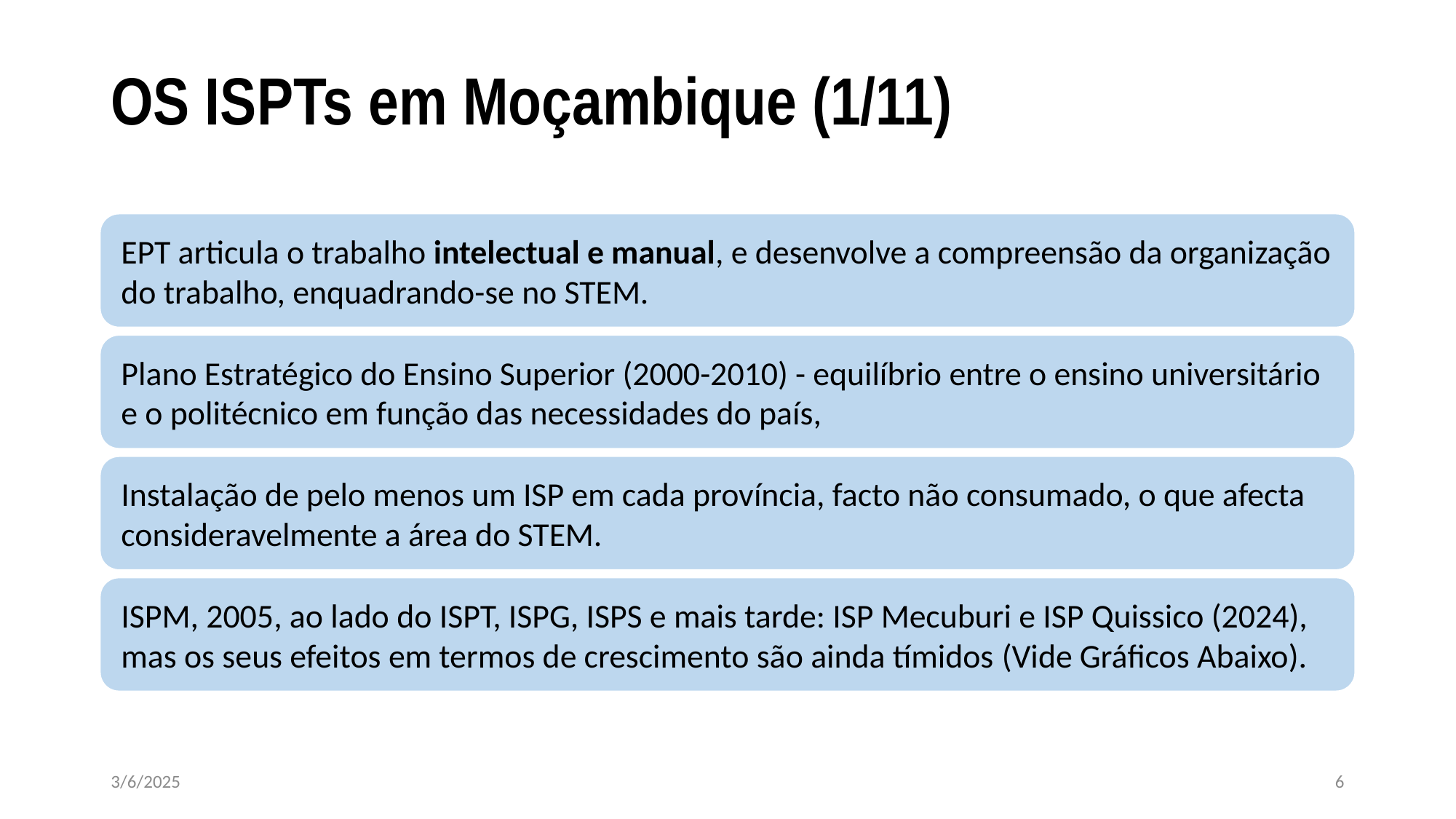

# OS ISPTs em Moçambique (1/11)
EPT articula o trabalho intelectual e manual, e desenvolve a compreensão da organização do trabalho, enquadrando-se no STEM.
Plano Estratégico do Ensino Superior (2000-2010) - equilíbrio entre o ensino universitário e o politécnico em função das necessidades do país,
Instalação de pelo menos um ISP em cada província, facto não consumado, o que afecta consideravelmente a área do STEM.
ISPM, 2005, ao lado do ISPT, ISPG, ISPS e mais tarde: ISP Mecuburi e ISP Quissico (2024), mas os seus efeitos em termos de crescimento são ainda tímidos (Vide Gráficos Abaixo).
3/6/2025
6